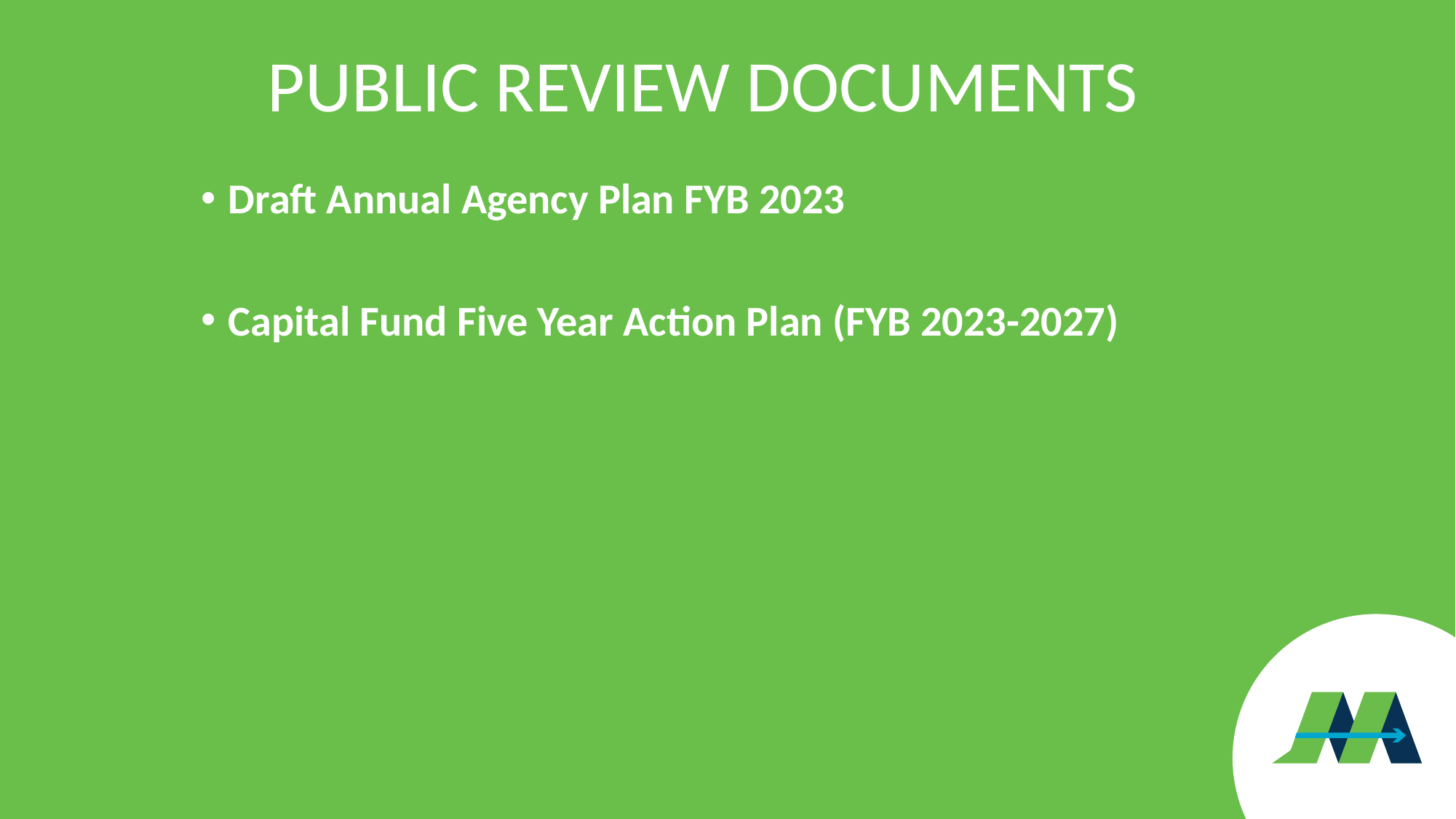

PUBLIC REVIEW DOCUMENTS
Draft Annual Agency Plan FYB 2023

Capital Fund Five Year Action Plan (FYB 2023-2027)